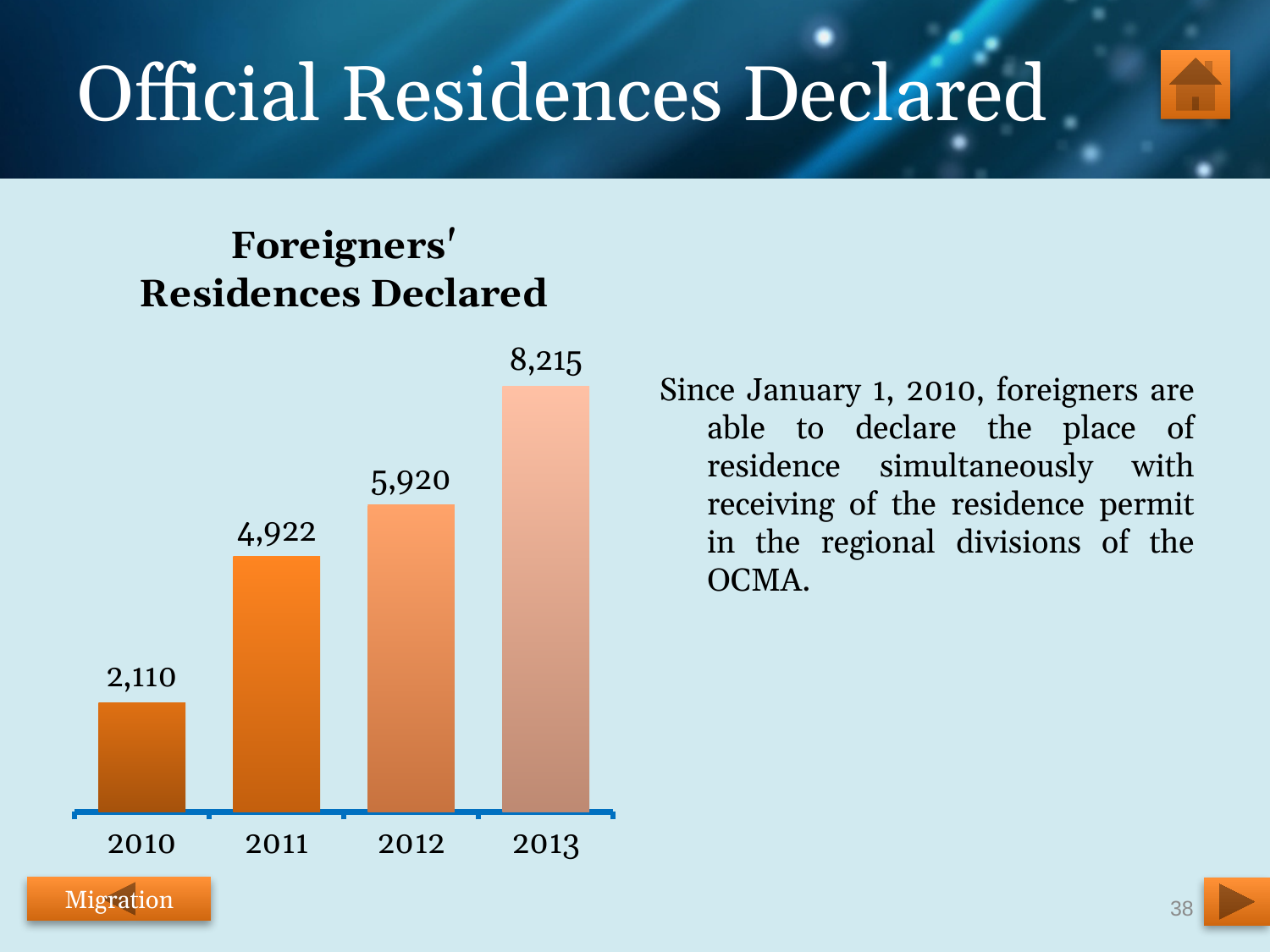

# Official Residences Declared

### Chart:

| Category | Foreigners' Residences Declared |
|---|---|
| 2010 | 2110.0 |
| 2011 | 4922.0 |
| 2012 | 5920.0 |
| 2013 | 8215.0 |
Since January 1, 2010, foreigners are able to declare the place of residence simultaneously with receiving of the residence permit in the regional divisions of the OCMA.
Migration

38